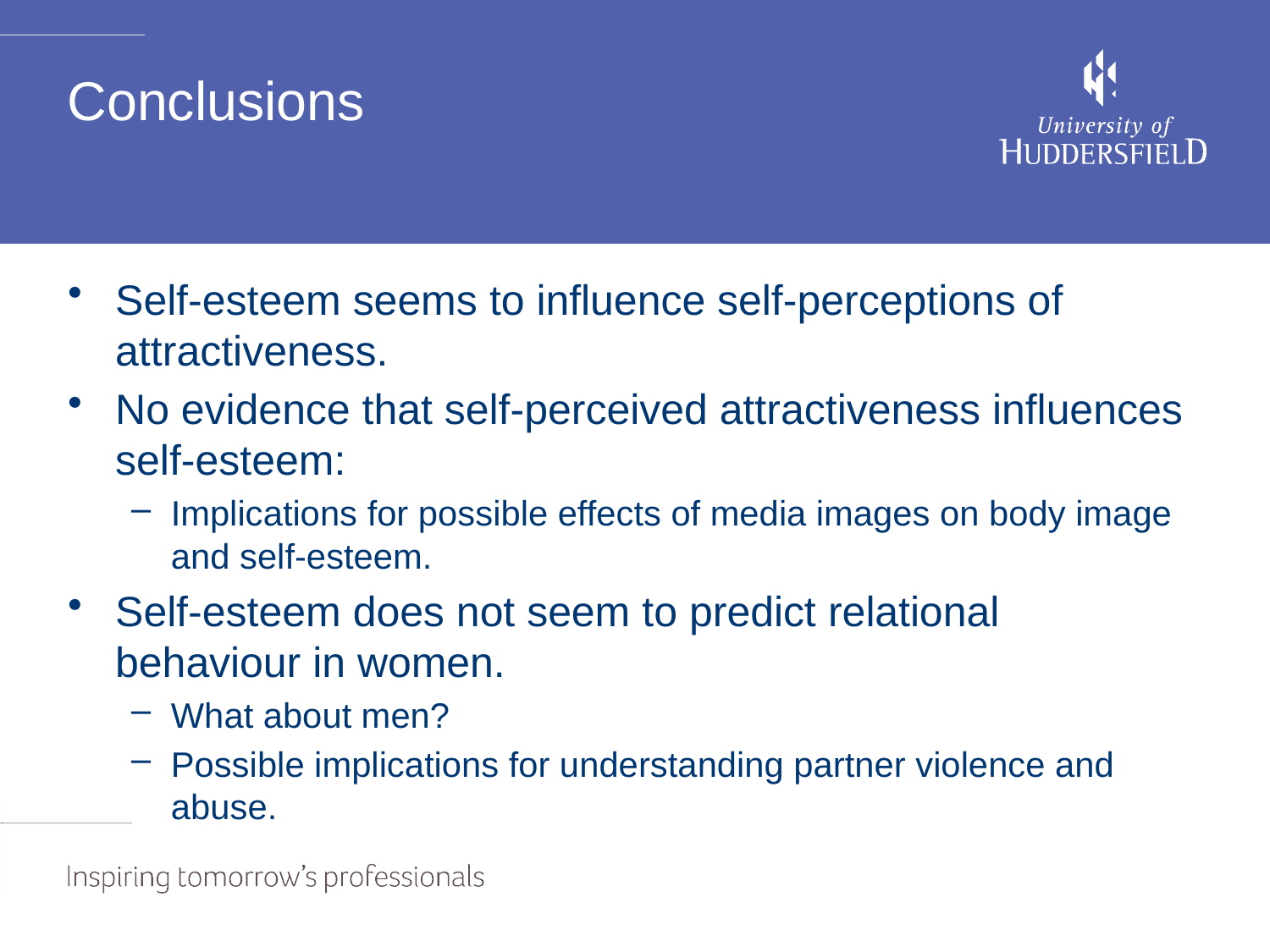

# Conclusions
Self-esteem seems to influence self-perceptions of attractiveness.
No evidence that self-perceived attractiveness influences self-esteem:
Implications for possible effects of media images on body image and self-esteem.
Self-esteem does not seem to predict relational behaviour in women.
What about men?
Possible implications for understanding partner violence and abuse.